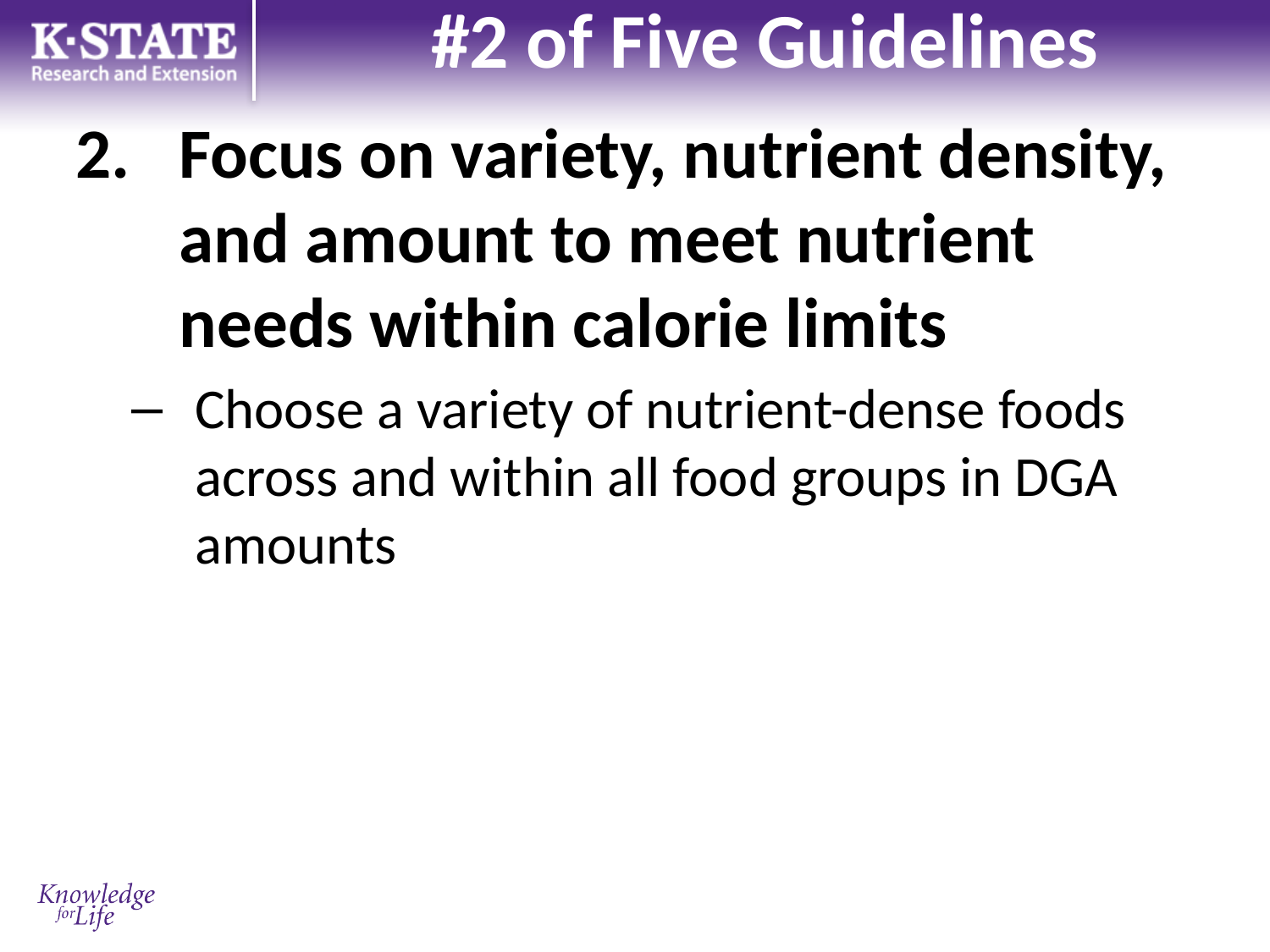

# #2 of Five Guidelines
Focus on variety, nutrient density, and amount to meet nutrient needs within calorie limits
Choose a variety of nutrient-dense foods across and within all food groups in DGA amounts